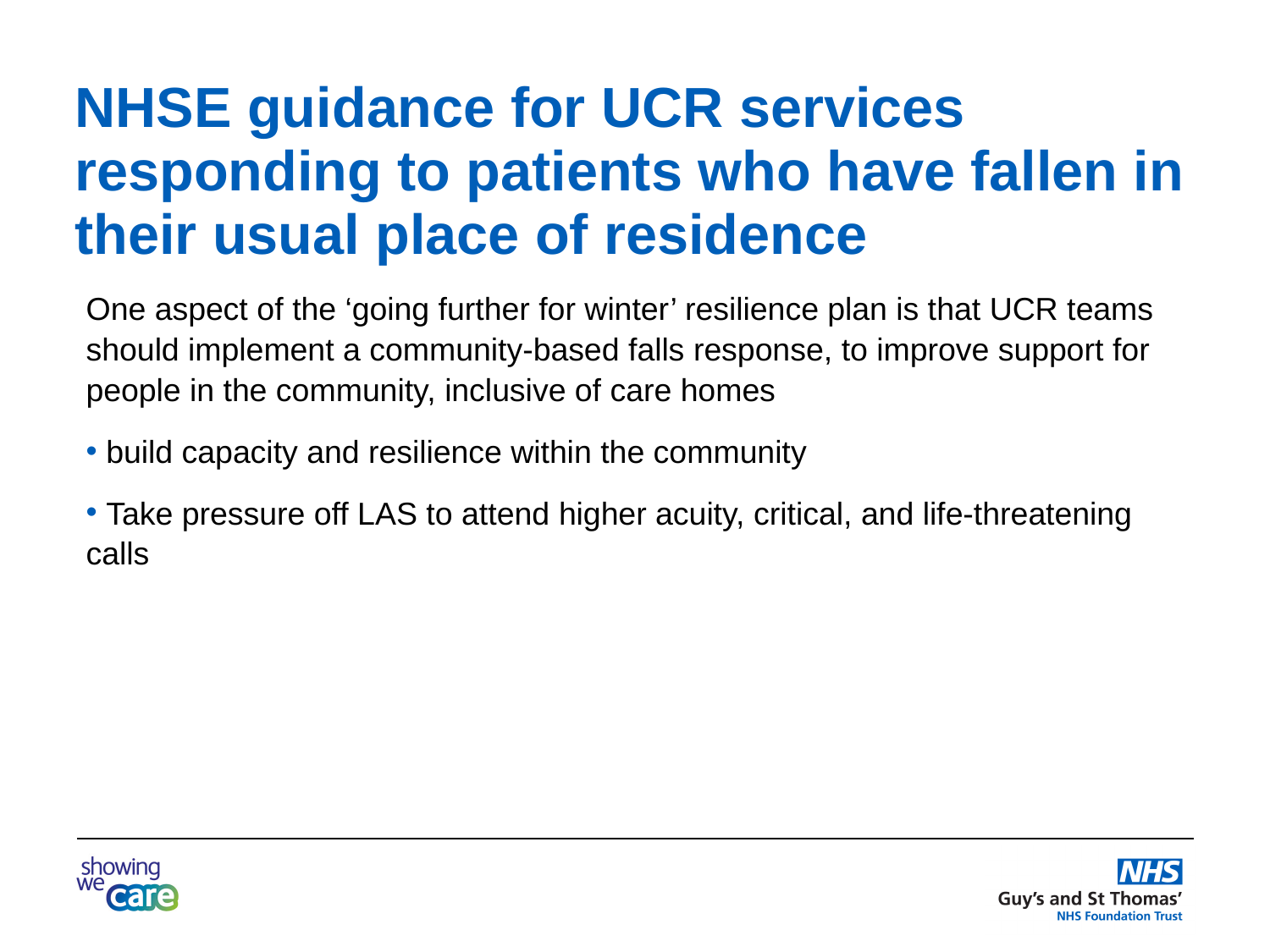

NHSE guidance for UCR services responding to patients who have fallen in their usual place of residence
One aspect of the ‘going further for winter’ resilience plan is that UCR teams should implement a community-based falls response, to improve support for people in the community, inclusive of care homes
 build capacity and resilience within the community
 Take pressure off LAS to attend higher acuity, critical, and life-threatening calls